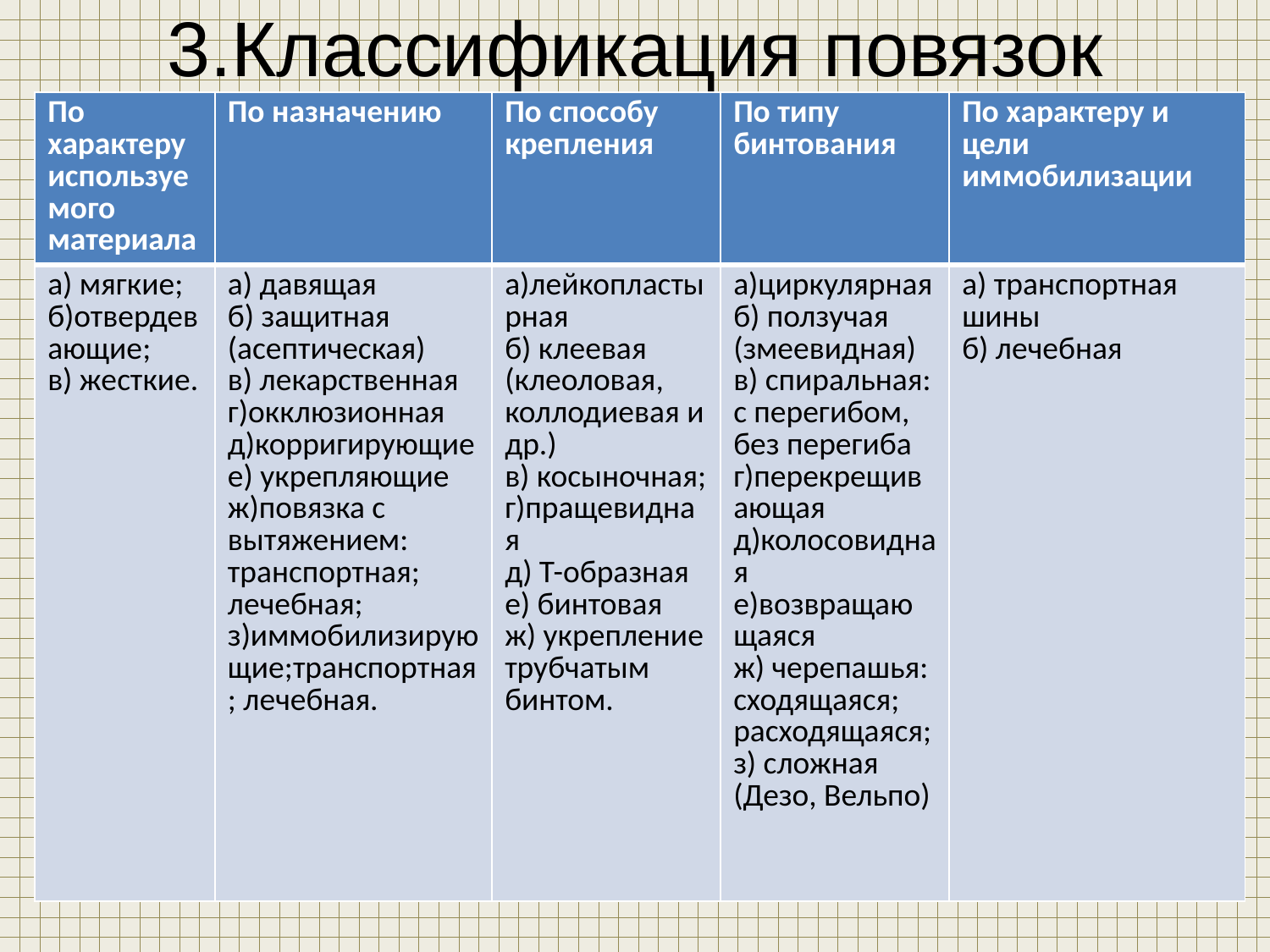

# 3.Классификация повязок
| По характеру используемого материала | По назначению | По способу крепления | По типу бинтования | По характеру и цели иммобилизации |
| --- | --- | --- | --- | --- |
| а) мягкие; б)отвердевающие; в) жесткие. | а) давящая б) защитная (асептическая) в) лекарственная г)окклюзионная д)корригирующиее) укрепляющие ж)повязка с вытяжением: транспортная; лечебная; з)иммобилизирующие;транспортная; лечебная. | а)лейкопластырная б) клеевая (клеоловая, коллодиевая и др.) в) косыночная; г)пращевидная д) Т-образная е) бинтовая ж) укрепление трубчатым бинтом. | а)циркулярная б) ползучая (змеевидная) в) спиральная: с перегибом, без перегиба г)перекрещивающая д)колосовидная е)возвращающаяся ж) черепашья: сходящаяся; расходящаяся; з) сложная (Дезо, Вельпо) | а) транспортная шины б) лечебная |